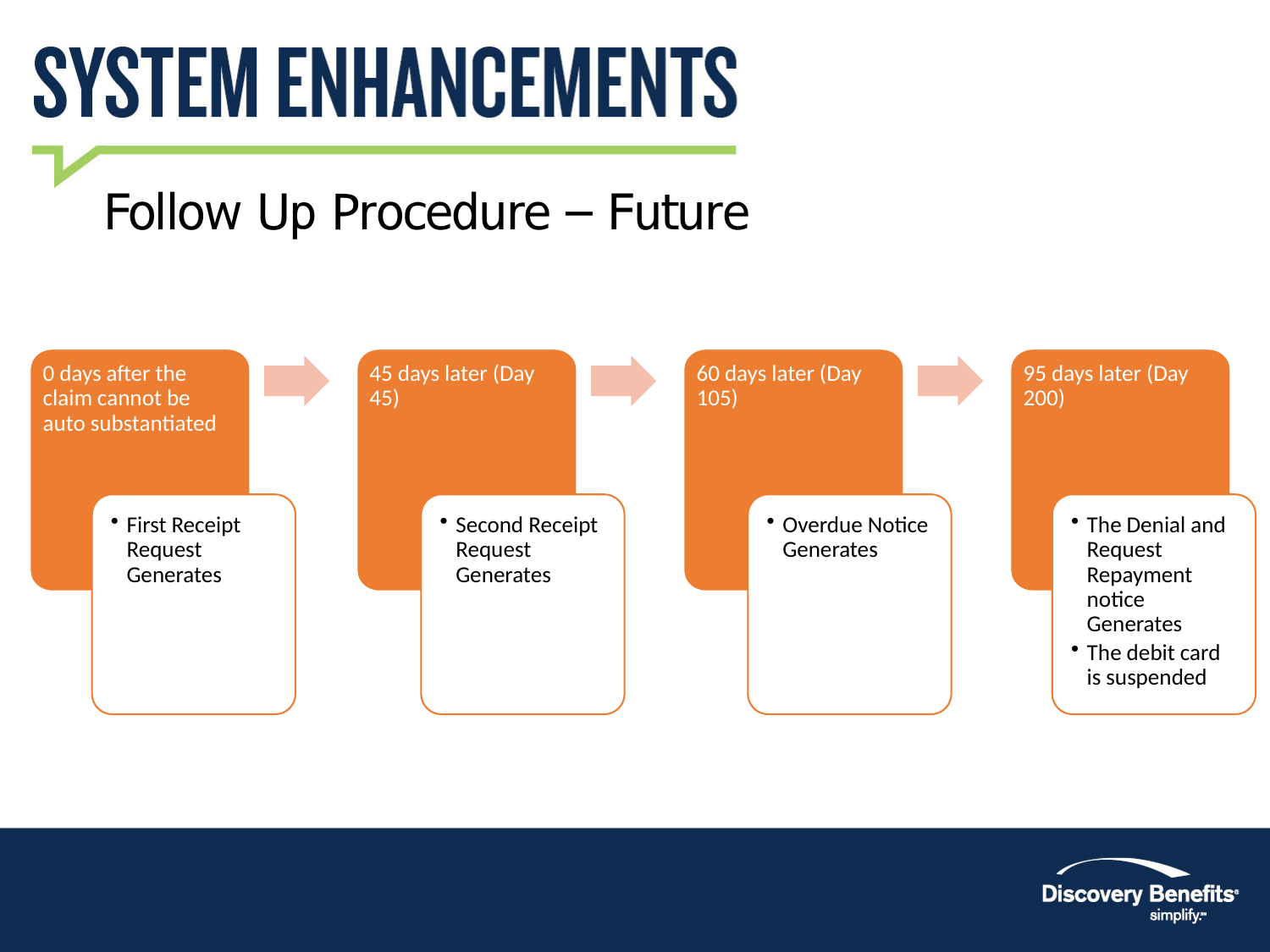

Follow Up Procedure – Future
0 days after the claim cannot be auto substantiated
45 days later (Day 45)
60 days later (Day 105)
95 days later (Day 200)

First Receipt Request Generates
Second Receipt Request Generates
Overdue Notice Generates
The Denial and Request Repayment notice Generates
The debit card is suspended